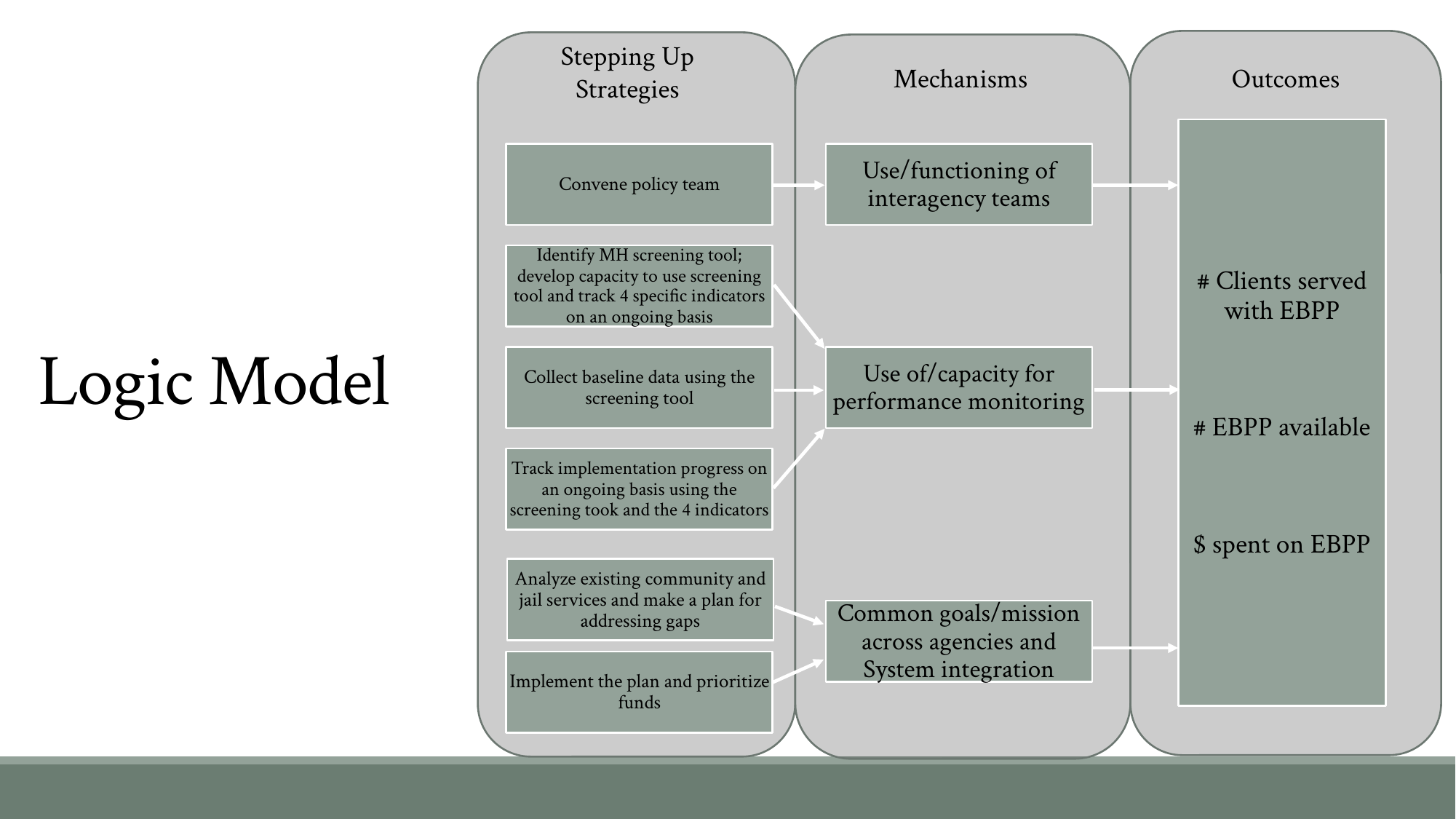

Stepping Up Strategies

Mechanisms
Outcomes

# Clients served with EBPP

# EBPP available

$ spent on EBPP
Use/functioning of interagency teams
Convene policy team
Use of/capacity for performance monitoring
Identify MH screening tool; develop capacity to use screening tool and track 4 specific indicators on an ongoing basis
Collect baseline data using the screening tool
Track implementation progress on an ongoing basis using the screening took and the 4 indicators
Common goals/mission across agencies and System integration
Analyze existing community and jail services and make a plan for addressing gaps
Implement the plan and prioritize funds
# Logic Model